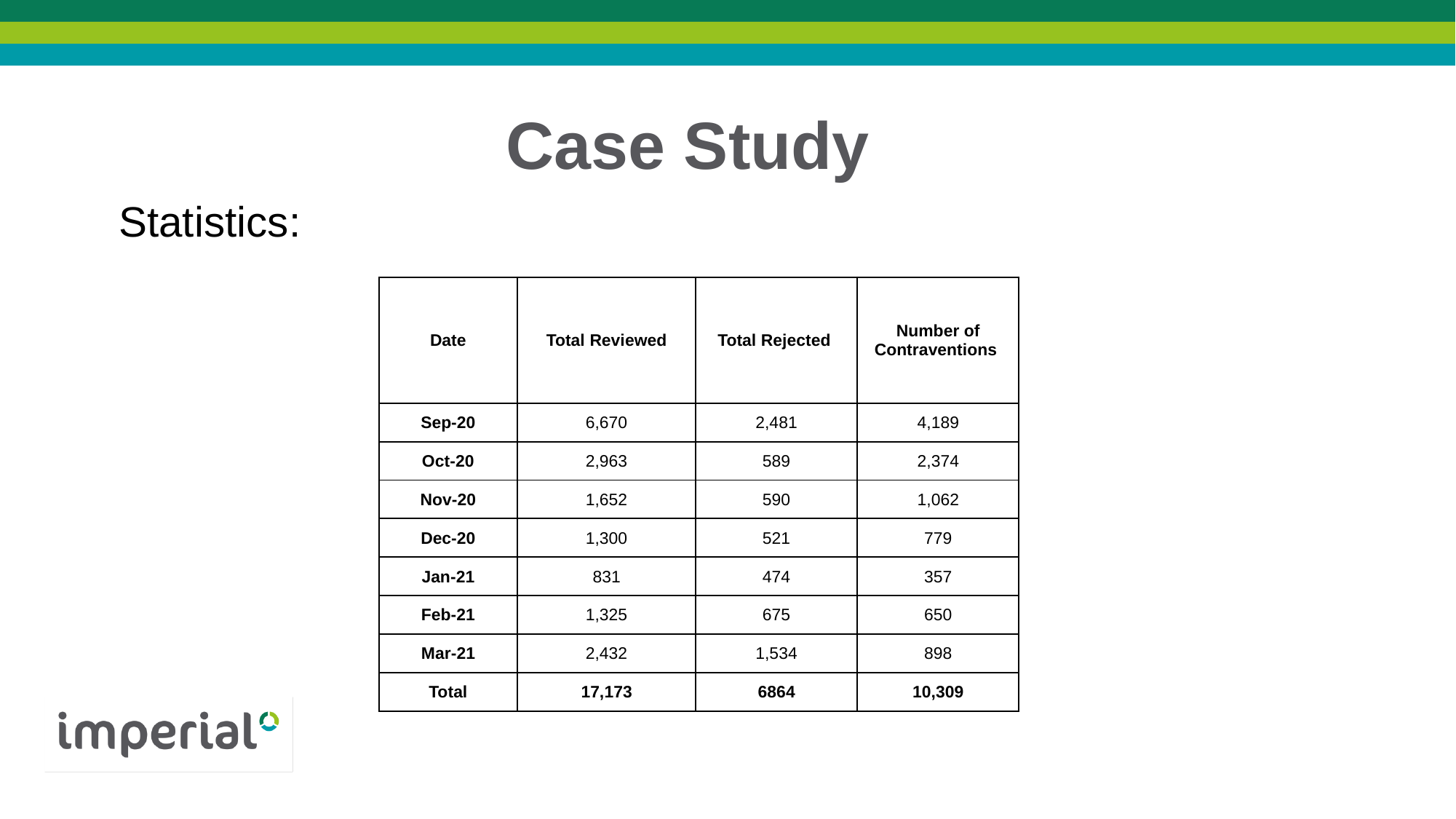

Case Study
Statistics:
| Date | Total Reviewed | Total Rejected | Number of Contraventions |
| --- | --- | --- | --- |
| Sep-20 | 6,670 | 2,481 | 4,189 |
| Oct-20 | 2,963 | 589 | 2,374 |
| Nov-20 | 1,652 | 590 | 1,062 |
| Dec-20 | 1,300 | 521 | 779 |
| Jan-21 | 831 | 474 | 357 |
| Feb-21 | 1,325 | 675 | 650 |
| Mar-21 | 2,432 | 1,534 | 898 |
| Total | 17,173 | 6864 | 10,309 |